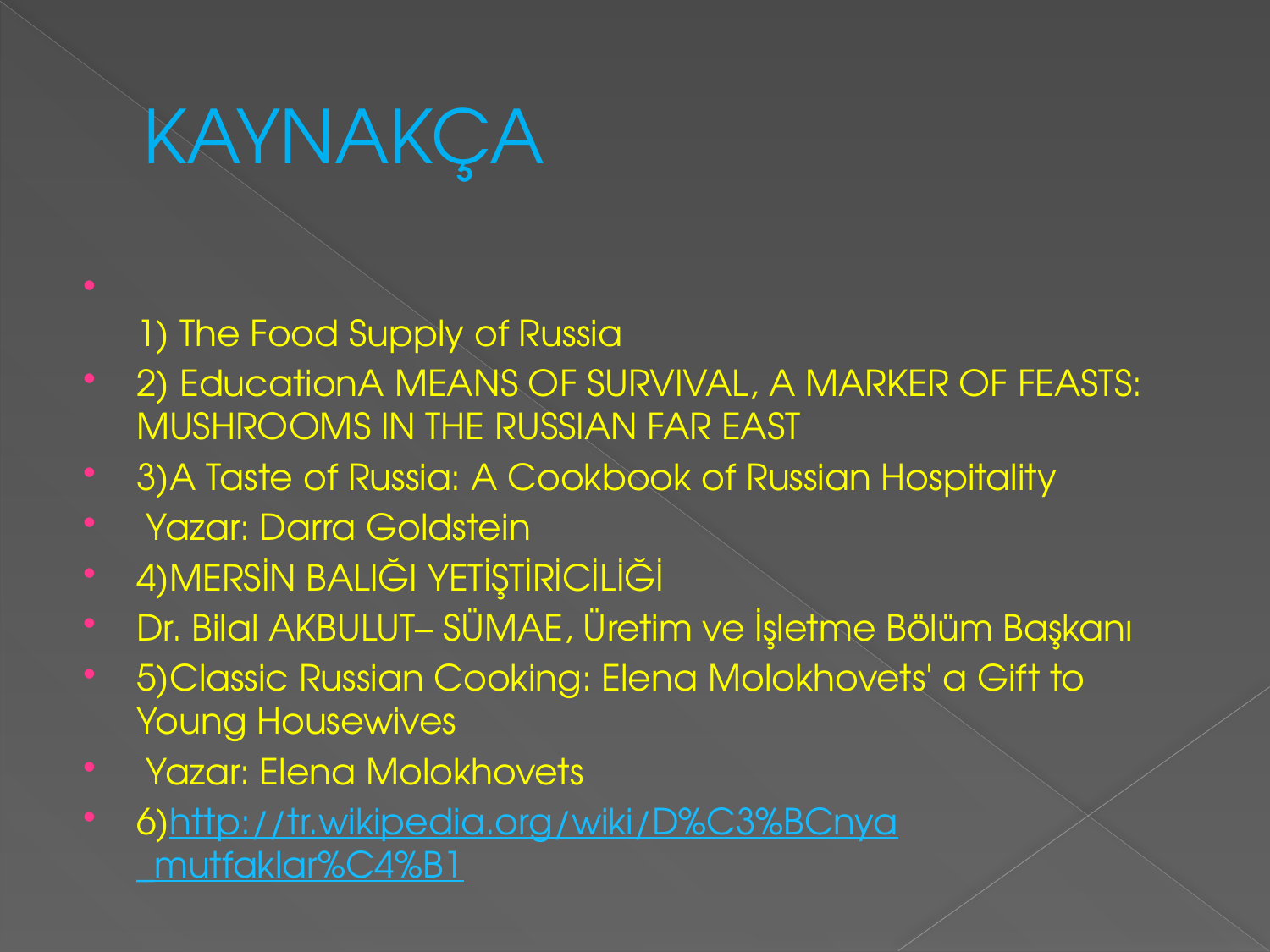

# KAYNAKÇA
1) The Food Supply of Russia
2) EducationA MEANS OF SURVIVAL, A MARKER OF FEASTS: MUSHROOMS IN THE RUSSIAN FAR EAST
3)A Taste of Russia: A Cookbook of Russian Hospitality
 Yazar: Darra Goldstein
4)MERSİN BALIĞI YETİŞTİRİCİLİĞİ
Dr. Bilal AKBULUT– SÜMAE, Üretim ve İşletme Bölüm Başkanı
5)Classic Russian Cooking: Elena Molokhovets' a Gift to Young Housewives
 Yazar: Elena Molokhovets
6)http://tr.wikipedia.org/wiki/D%C3%BCnya_mutfaklar%C4%B1